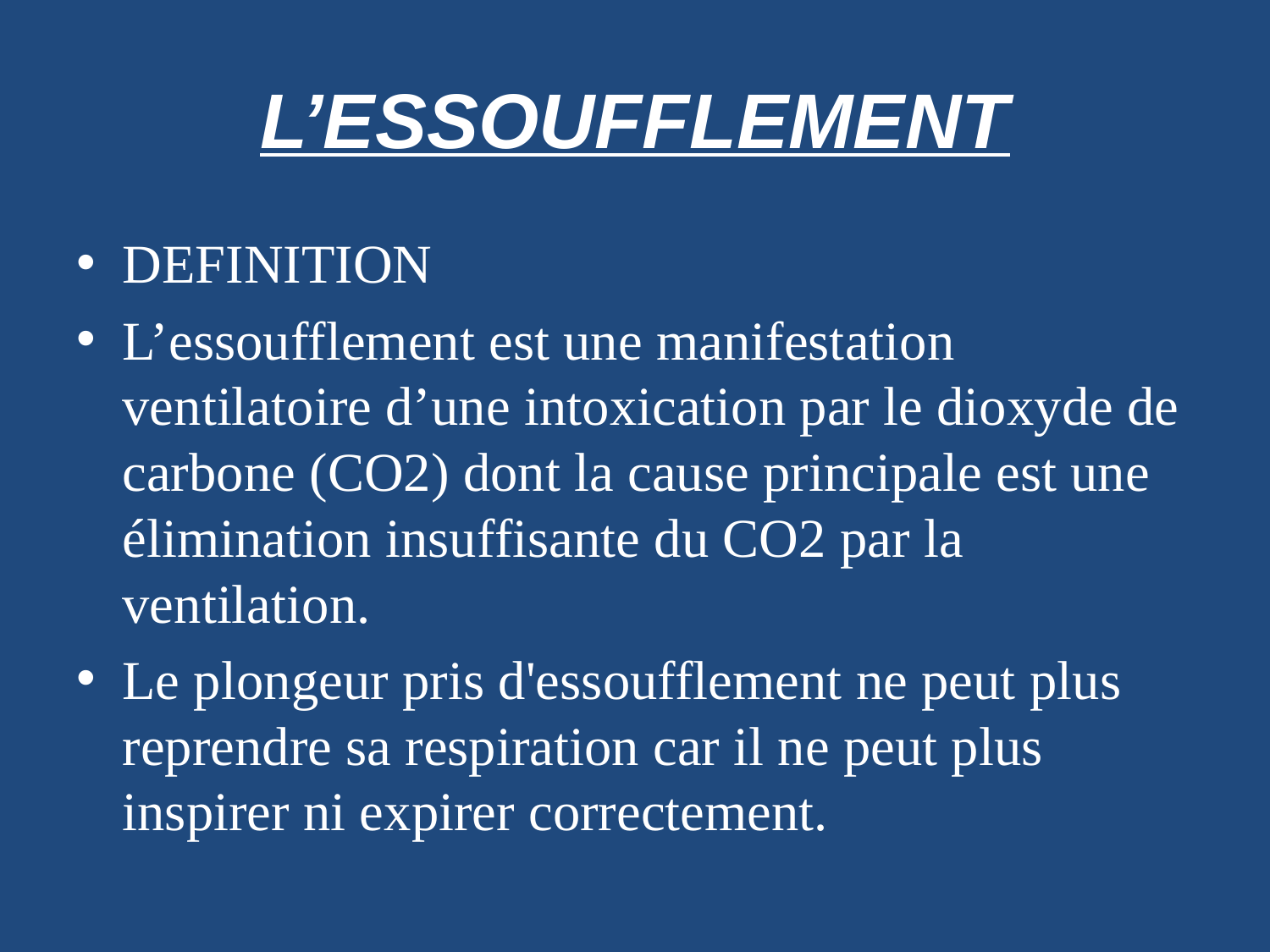

# L’ESSOUFFLEMENT
DEFINITION
L’essoufflement est une manifestation ventilatoire d’une intoxication par le dioxyde de carbone (CO2) dont la cause principale est une élimination insuffisante du CO2 par la ventilation.
Le plongeur pris d'essoufflement ne peut plus reprendre sa respiration car il ne peut plus inspirer ni expirer correctement.